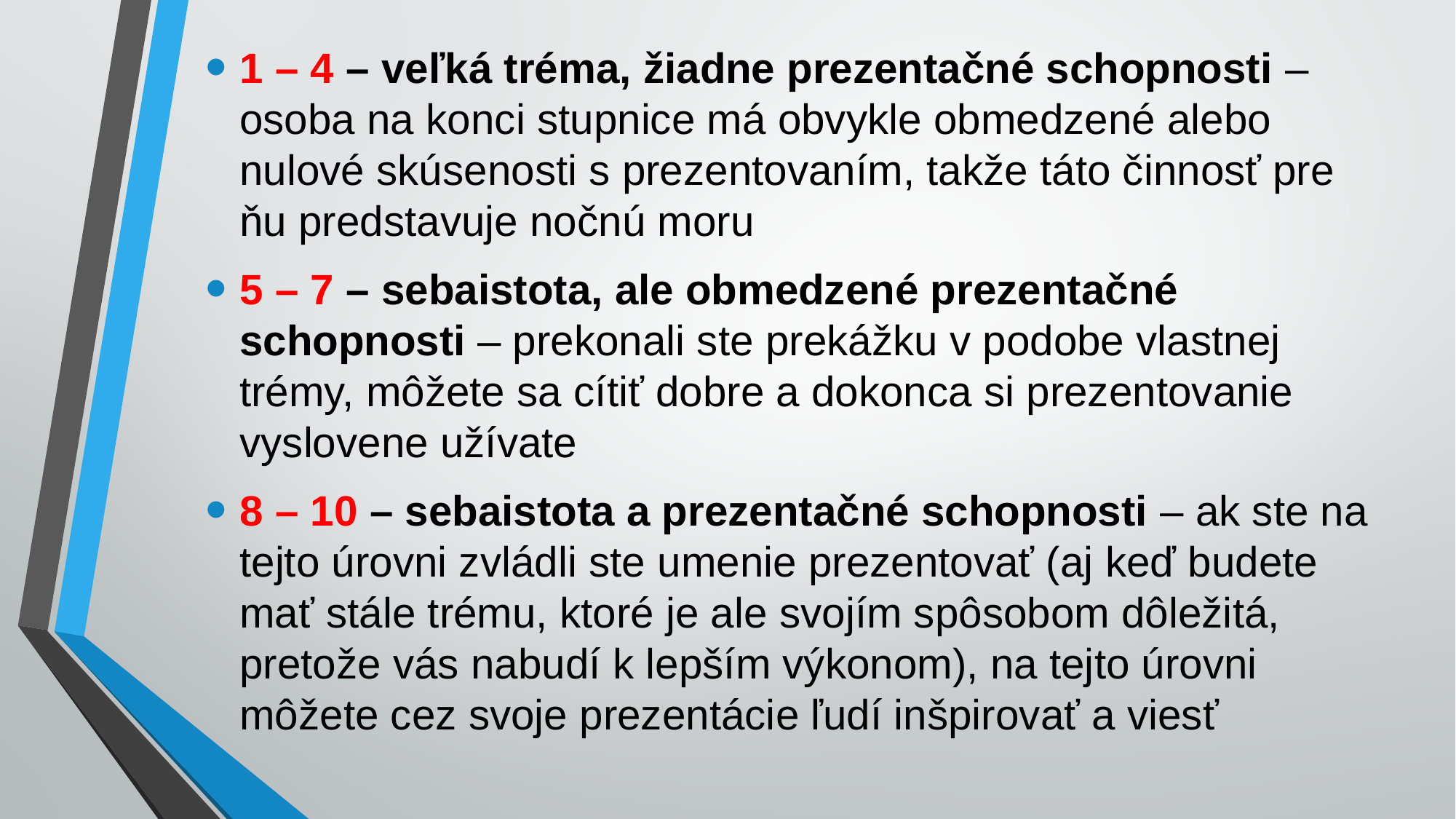

1 – 4 – veľká tréma, žiadne prezentačné schopnosti – osoba na konci stupnice má obvykle obmedzené alebo nulové skúsenosti s prezentovaním, takže táto činnosť pre ňu predstavuje nočnú moru
5 – 7 – sebaistota, ale obmedzené prezentačné schopnosti – prekonali ste prekážku v podobe vlastnej trémy, môžete sa cítiť dobre a dokonca si prezentovanie vyslovene užívate
8 – 10 – sebaistota a prezentačné schopnosti – ak ste na tejto úrovni zvládli ste umenie prezentovať (aj keď budete mať stále trému, ktoré je ale svojím spôsobom dôležitá, pretože vás nabudí k lepším výkonom), na tejto úrovni môžete cez svoje prezentácie ľudí inšpirovať a viesť